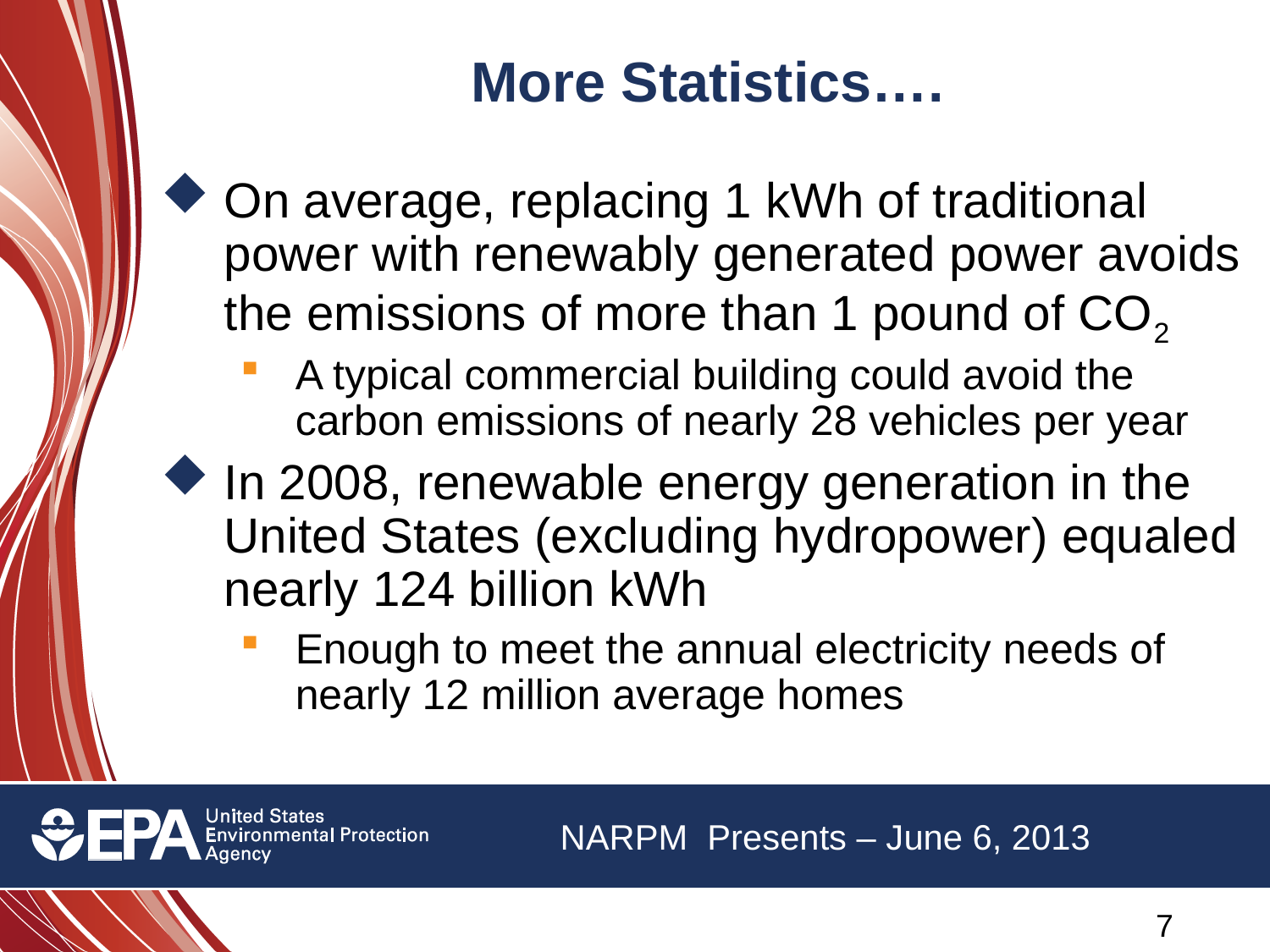

# More Statistics….
On average, replacing 1 kWh of traditional power with renewably generated power avoids the emissions of more than 1 pound of CO2
A typical commercial building could avoid the carbon emissions of nearly 28 vehicles per year
In 2008, renewable energy generation in the United States (excluding hydropower) equaled nearly 124 billion kWh
Enough to meet the annual electricity needs of nearly 12 million average homes